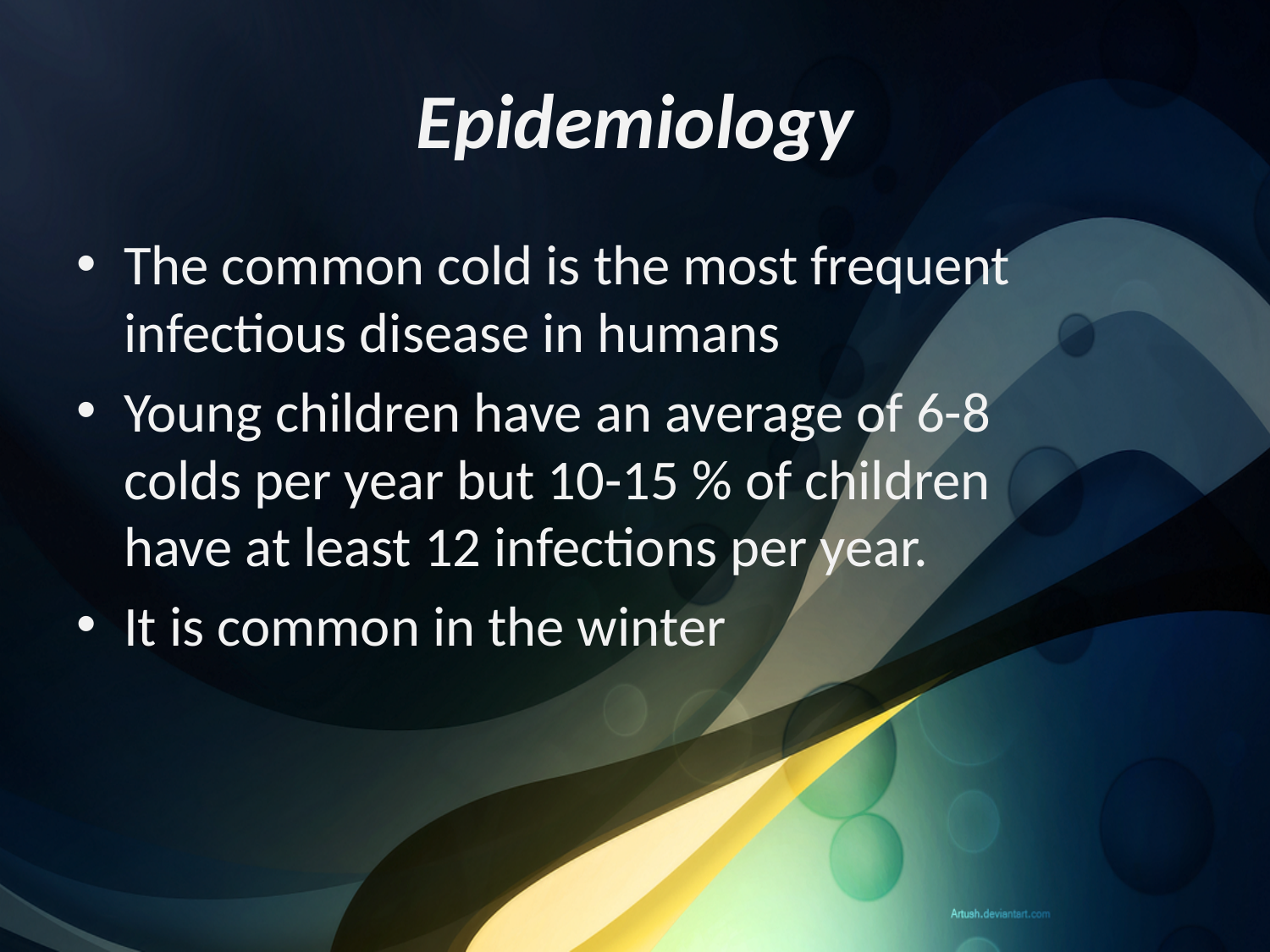

# Epidemiology
The common cold is the most frequent infectious disease in humans
Young children have an average of 6-8 colds per year but 10-15 % of children have at least 12 infections per year.
It is common in the winter